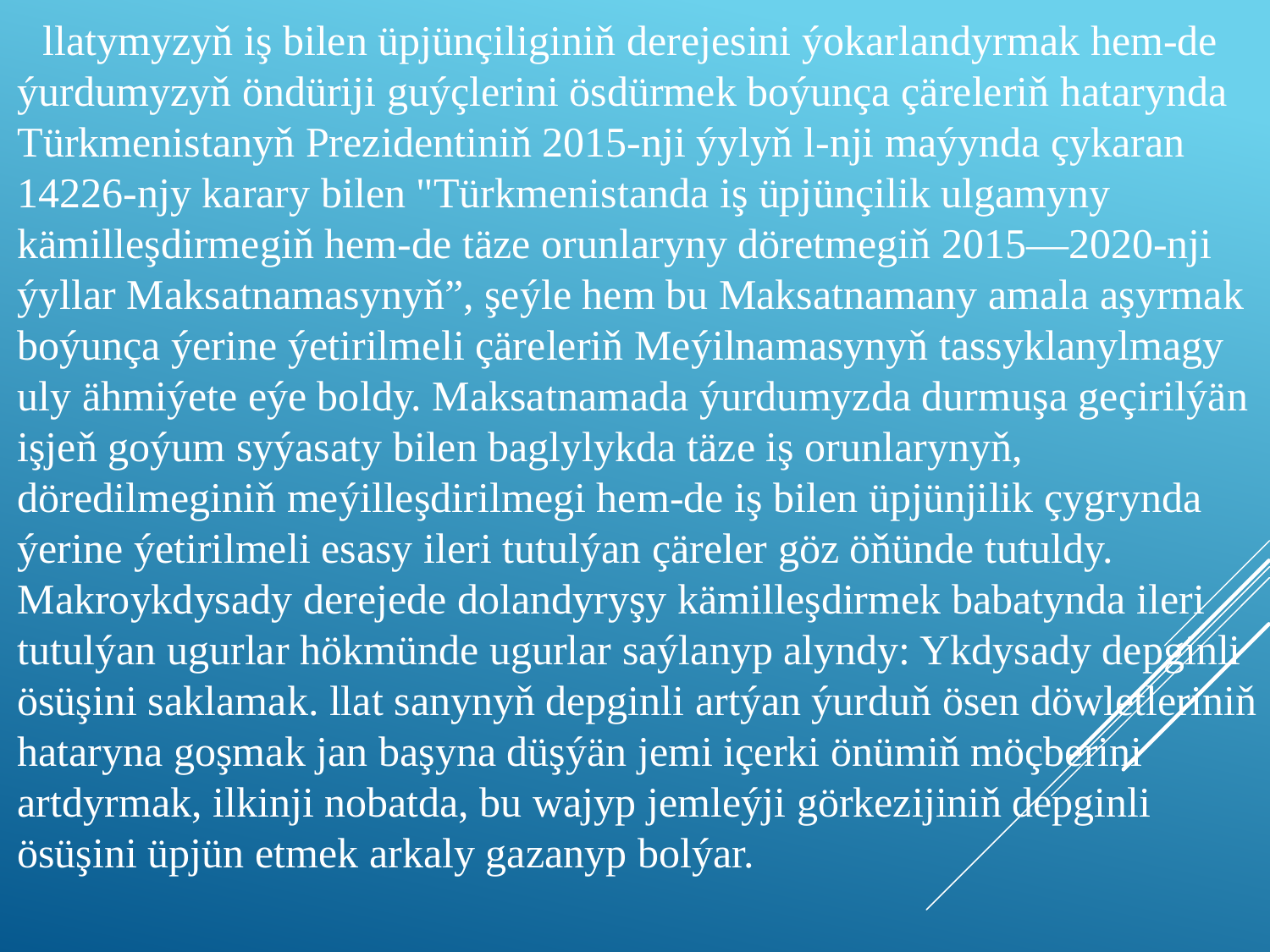

llatymyzyň iş bilen üpjünçiliginiň derejesini ýokarlandyrmak hem-de ýurdumyzyň öndüriji guýçlerini ösdürmek boýunça çäreleriň hatarynda Türkmenistanyň Prezidentiniň 2015-nji ýylyň l-nji maýynda çykaran 14226-njy karary bilen "Türkmenistanda iş üpjünçilik ulgamyny kämilleşdirmegiň hem-de täze orunlaryny döretmegiň 2015—2020-nji ýyllar Maksatnamasynyň”, şeýle hem bu Maksatnamany amala aşyrmak boýunça ýerine ýetirilmeli çäreleriň Meýilnamasynyň tassyklanylmagy uly ähmiýete eýe boldy. Maksatnamada ýurdumyzda durmuşa geçirilýän işjeň goýum syýasaty bilen baglylykda täze iş orunlarynyň, döredilmeginiň meýilleşdirilmegi hem-de iş bilen üpjünjilik çygrynda ýerine ýetirilmeli esasy ileri tutulýan çäreler göz öňünde tutuldy.	Makroykdysady derejede dolandyryşy kämilleşdirmek babatynda ileri tutulýan ugurlar hökmünde ugurlar saýlanyp alyndy: Ykdysady depginli ösüşini saklamak. llat sanynyň depginli artýan ýurduň ösen döwletleriniň hataryna goşmak jan başyna düşýän jemi içerki önümiň möçberini artdyrmak, ilkinji nobatda, bu wajyp jemleýji görkezijiniň depginli ösüşini üpjün etmek arkaly gazanyp bolýar.